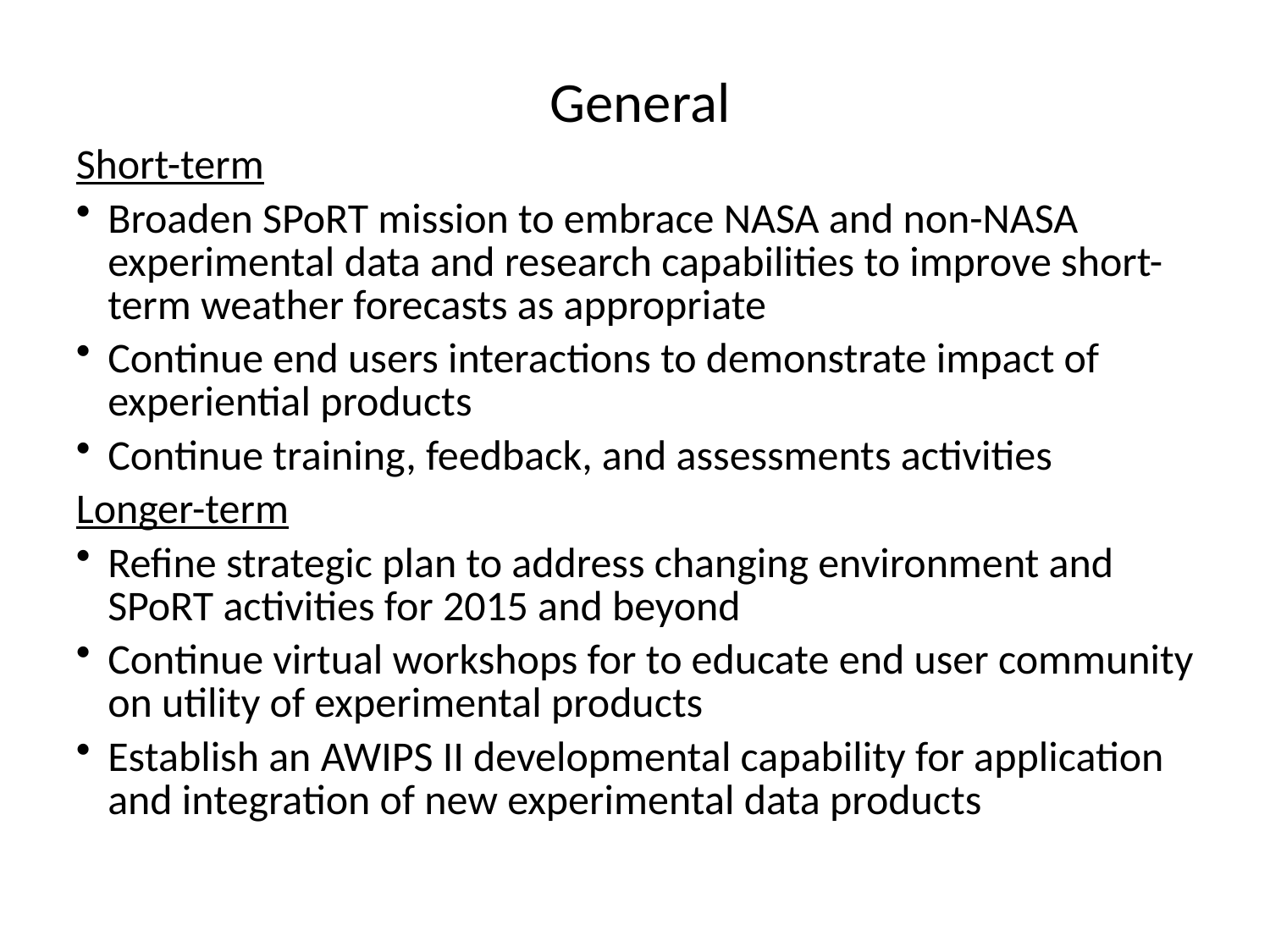

General
Short-term
Broaden SPoRT mission to embrace NASA and non-NASA experimental data and research capabilities to improve short-term weather forecasts as appropriate
Continue end users interactions to demonstrate impact of experiential products
Continue training, feedback, and assessments activities
Longer-term
Refine strategic plan to address changing environment and SPoRT activities for 2015 and beyond
Continue virtual workshops for to educate end user community on utility of experimental products
Establish an AWIPS II developmental capability for application and integration of new experimental data products